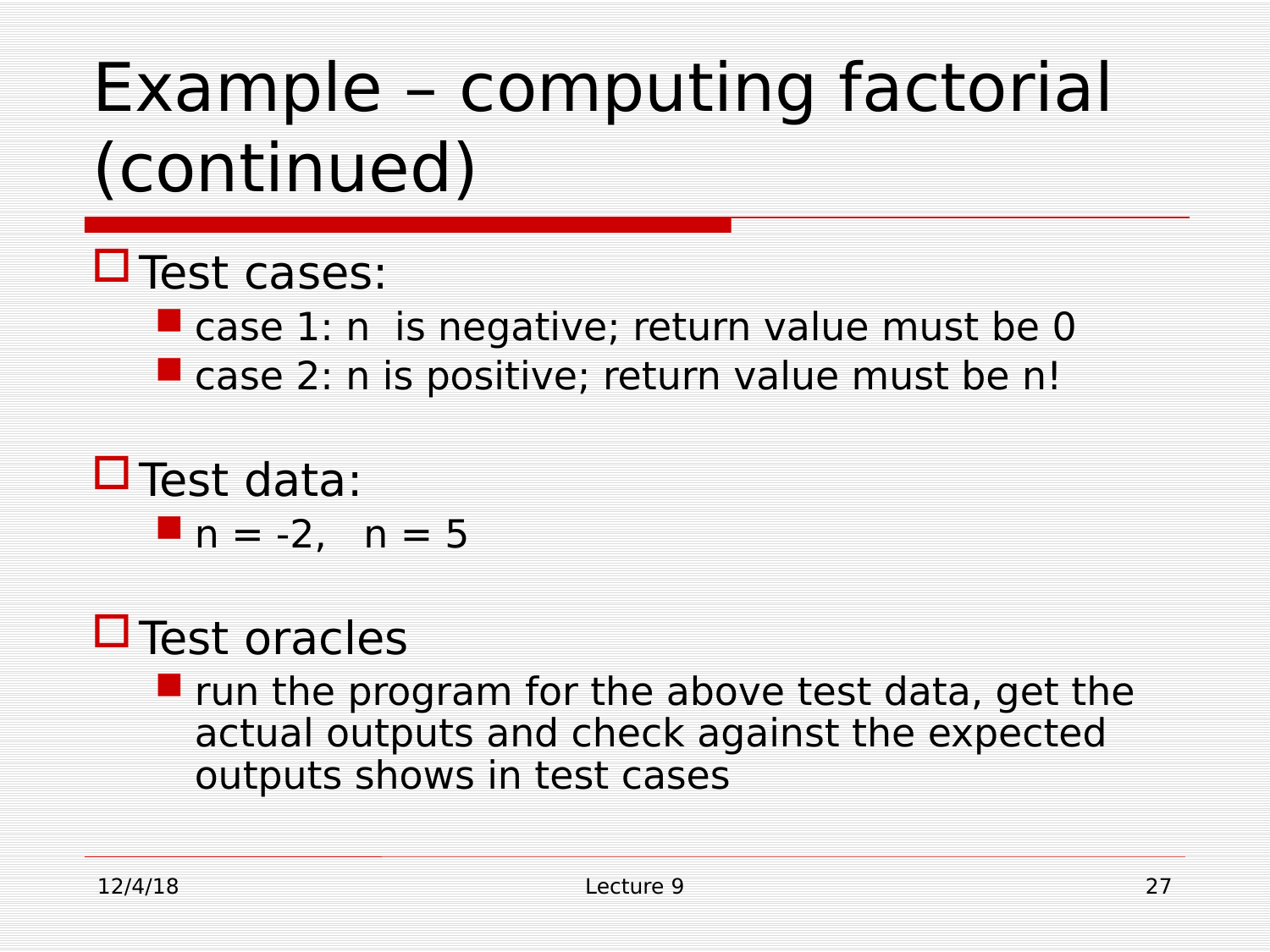

# Example – computing factorial (continued)
Test cases:
case 1: n  is negative; return value must be 0
case 2: n is positive; return value must be n!

Test data:
n = -2,   n = 5

Test oracles
run the program for the above test data, get the actual outputs and check against the expected outputs shows in test cases
12/4/18
Lecture 9
27